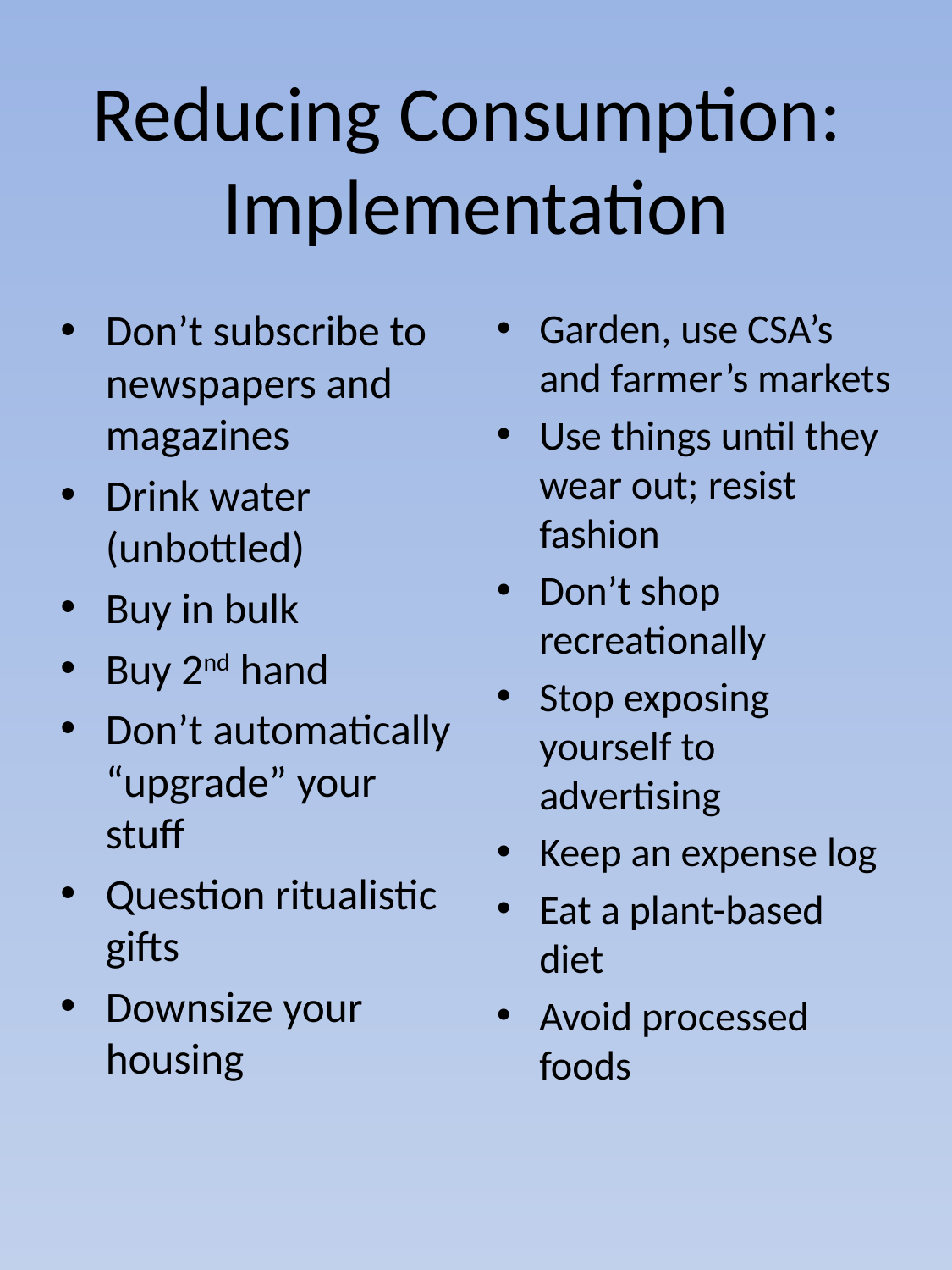

# Reducing Consumption:  Implementation
Don’t subscribe to newspapers and magazines
Drink water (unbottled)
Buy in bulk
Buy 2nd hand
Don’t automatically “upgrade” your stuff
Question ritualistic gifts
Downsize your housing
Garden, use CSA’s and farmer’s markets
Use things until they wear out; resist fashion
Don’t shop recreationally
Stop exposing yourself to advertising
Keep an expense log
Eat a plant-based diet
Avoid processed foods